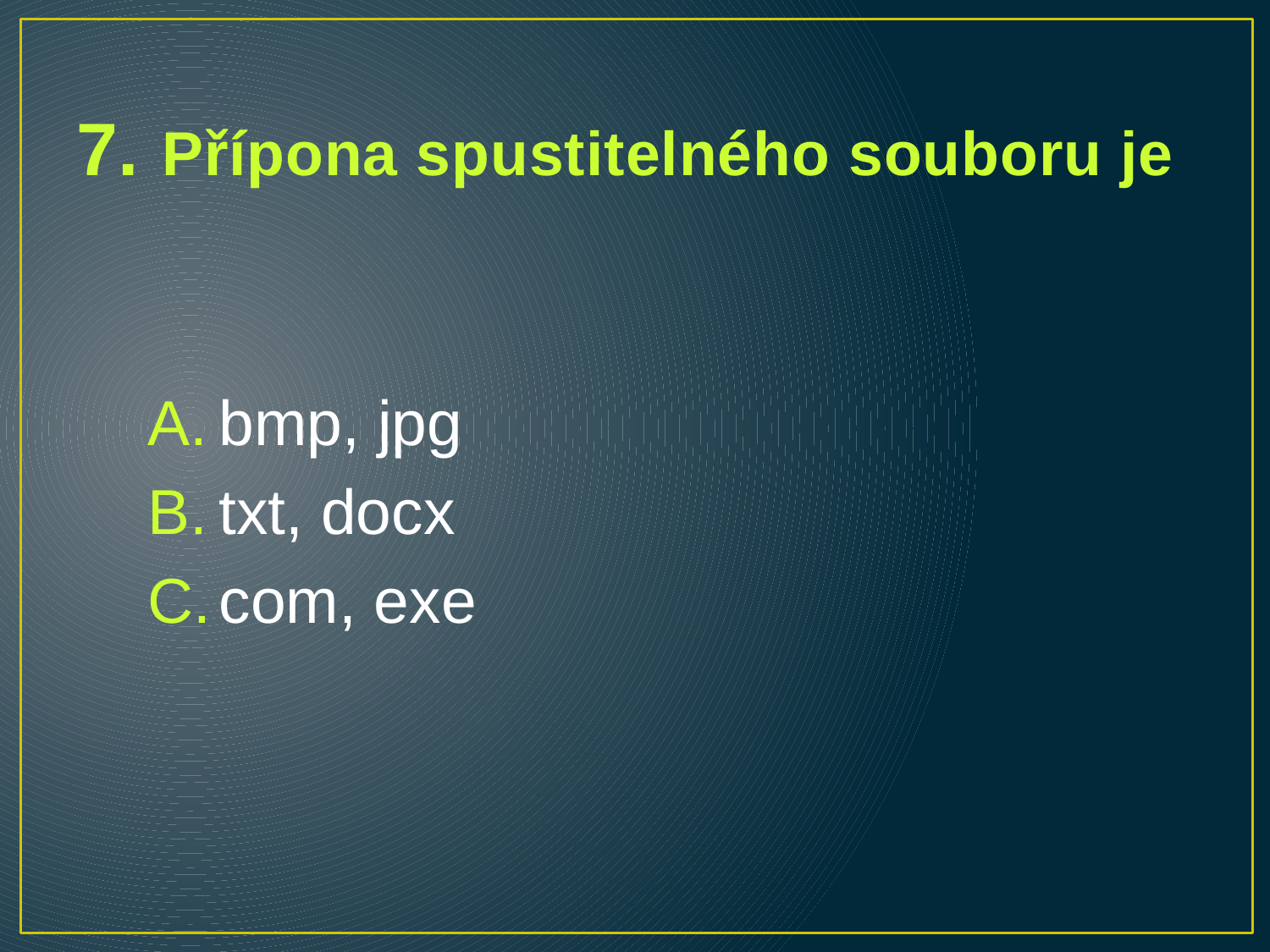

# 7. Přípona spustitelného souboru je
bmp, jpg
txt, docx
com, exe